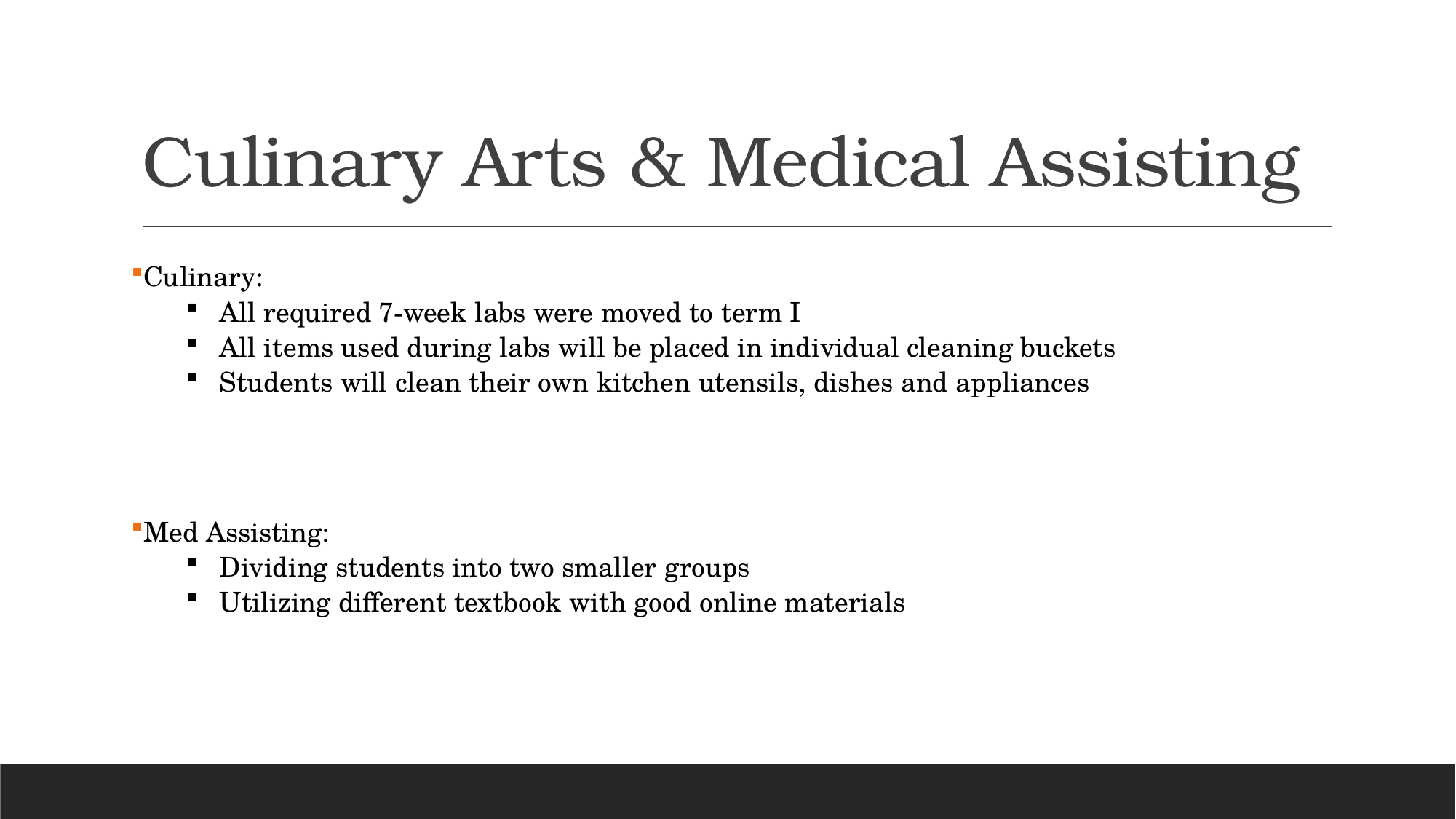

# Culinary Arts & Medical Assisting
Culinary:
All required 7-week labs were moved to term I
All items used during labs will be placed in individual cleaning buckets
Students will clean their own kitchen utensils, dishes and appliances

Med Assisting:
Dividing students into two smaller groups
Utilizing different textbook with good online materials